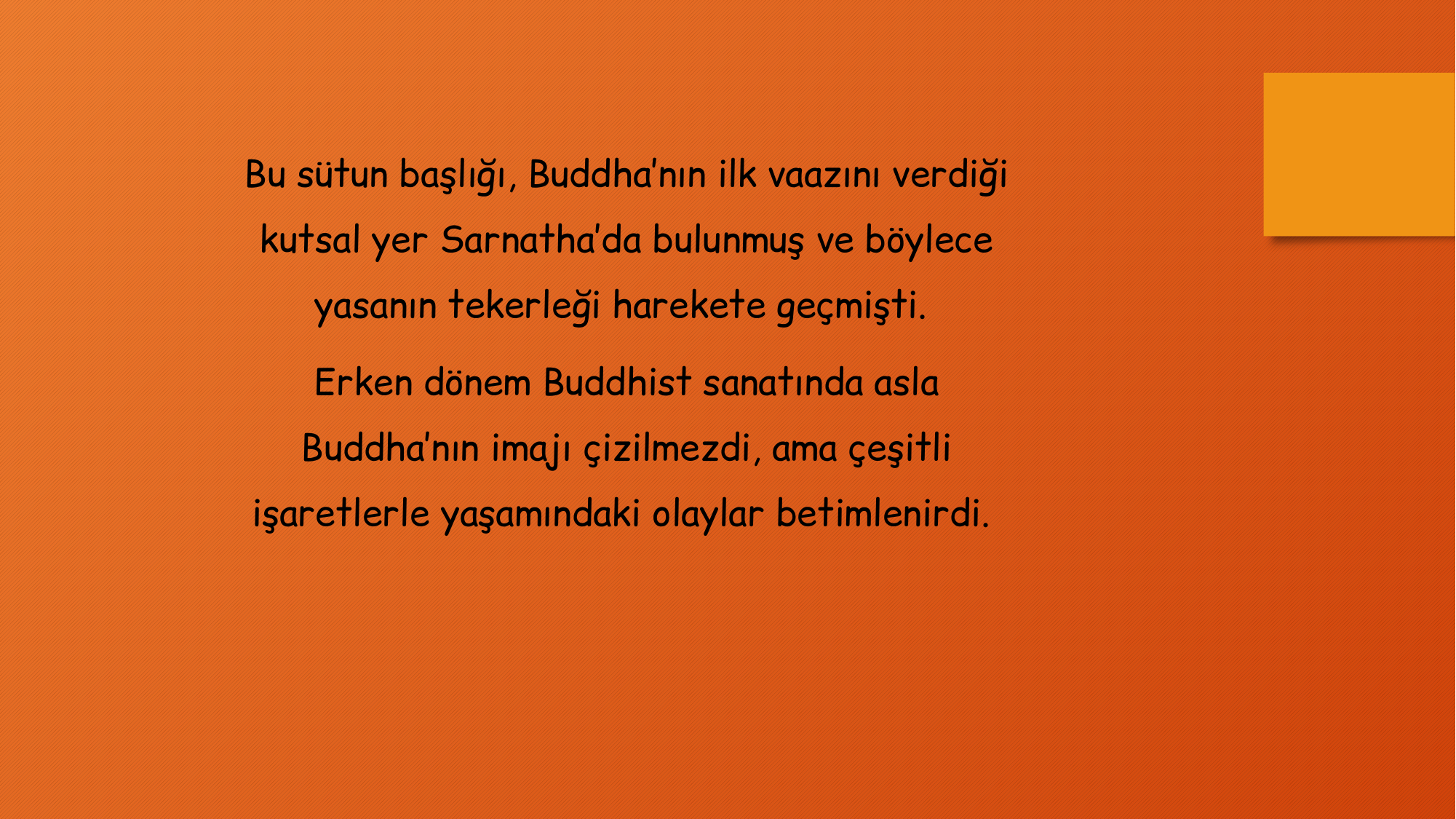

Bu sütun başlığı, Buddha’nın ilk vaazını verdiği kutsal yer Sarnatha’da bulunmuş ve böylece yasanın tekerleği harekete geçmişti.
Erken dönem Buddhist sanatında asla Buddha’nın imajı çizilmezdi, ama çeşitli işaretlerle yaşamındaki olaylar betimlenirdi.